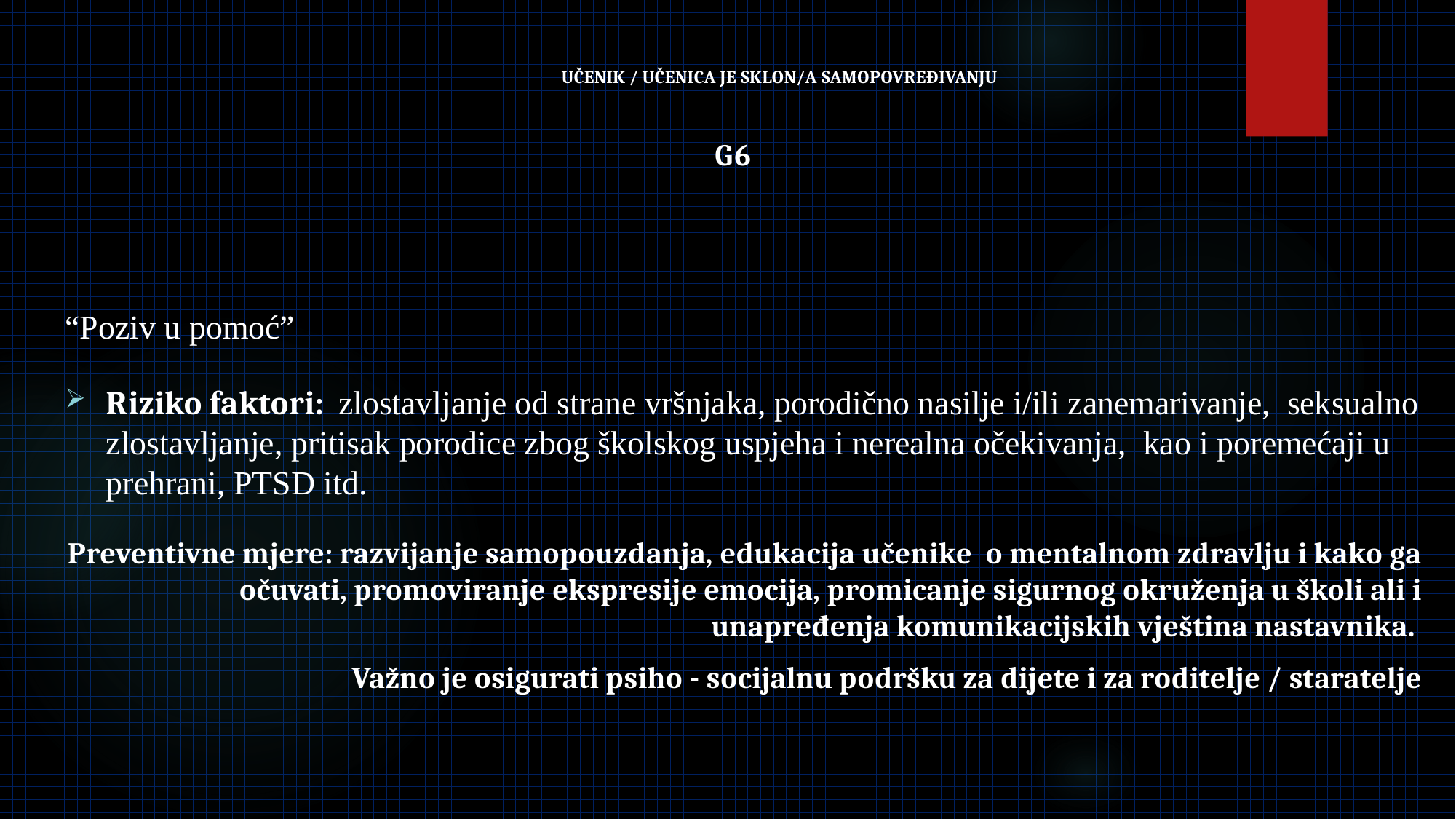

# UČENIK / UČENICA JE SKLON/A SAMOPOVREĐIVANJU

“Poziv u pomoć”

Riziko faktori:  zlostavljanje od strane vršnjaka, porodično nasilje i/ili zanemarivanje,  seksualno zlostavljanje, pritisak porodice zbog školskog uspjeha i nerealna očekivanja,  kao i poremećaji u prehrani, PTSD itd.

Preventivne mjere: razvijanje samopouzdanja, edukacija učenike  o mentalnom zdravlju i kako ga očuvati, promoviranje ekspresije emocija, promicanje sigurnog okruženja u školi ali i unapređenja komunikacijskih vještina nastavnika.
Važno je osigurati psiho - socijalnu podršku za dijete i za roditelje / staratelje

G6